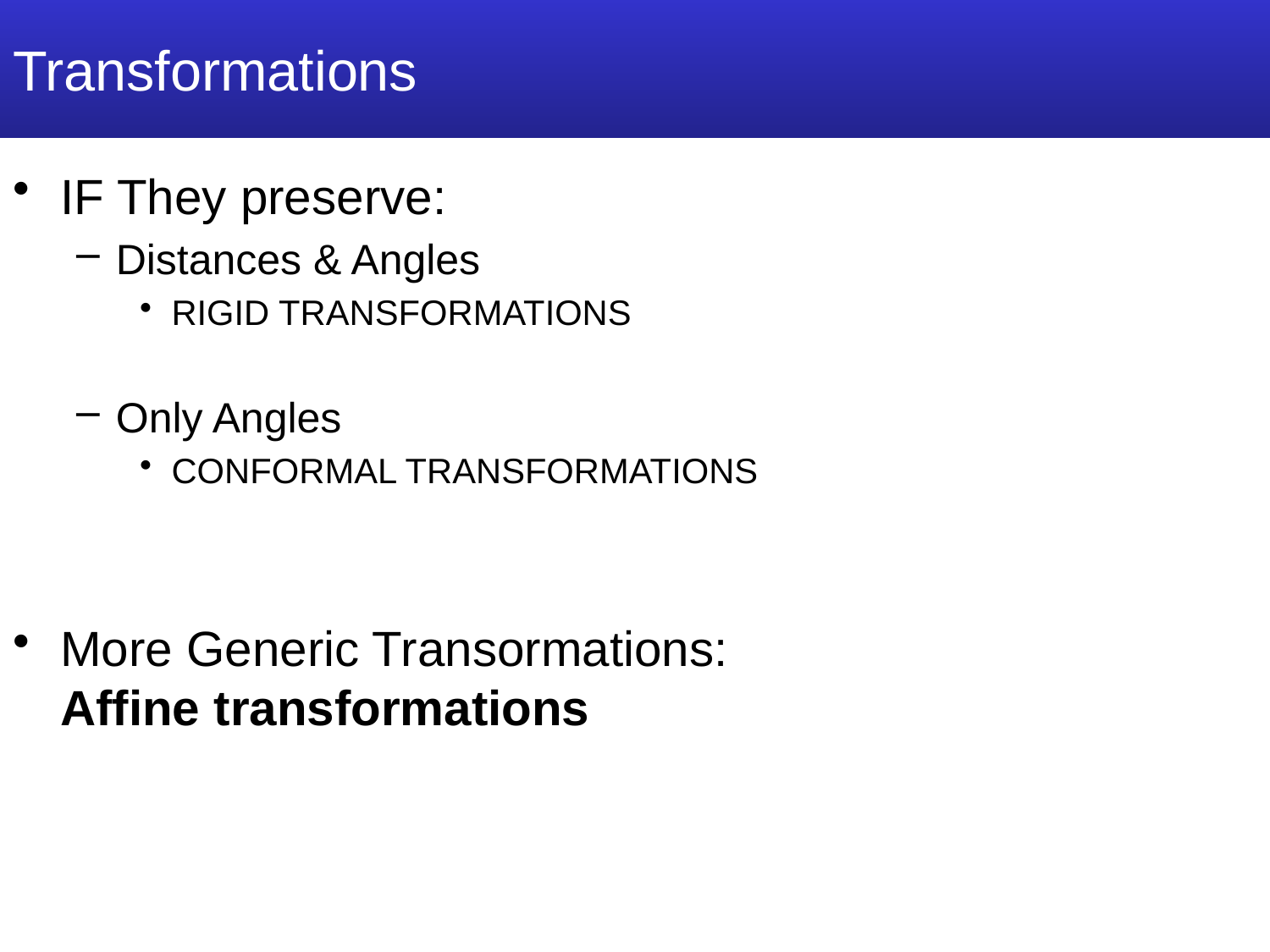

# Transformations
IF They preserve:
Distances & Angles
RIGID TRANSFORMATIONS

Only Angles
CONFORMAL TRANSFORMATIONS

More Generic Transormations: Affine transformations